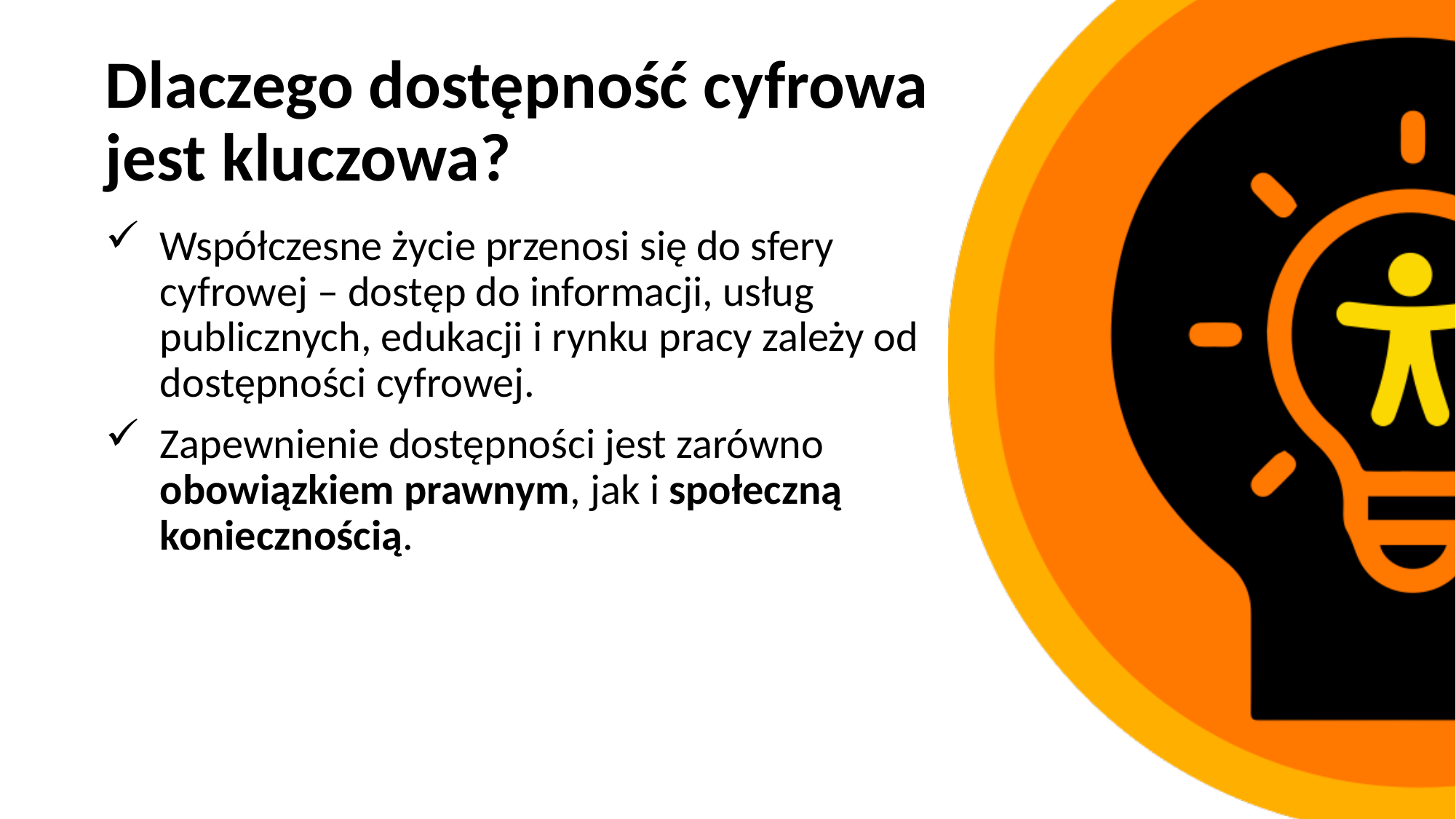

# Dlaczego dostępność cyfrowa jest kluczowa?
Współczesne życie przenosi się do sfery cyfrowej – dostęp do informacji, usług publicznych, edukacji i rynku pracy zależy od dostępności cyfrowej.
Zapewnienie dostępności jest zarówno obowiązkiem prawnym, jak i społeczną koniecznością.